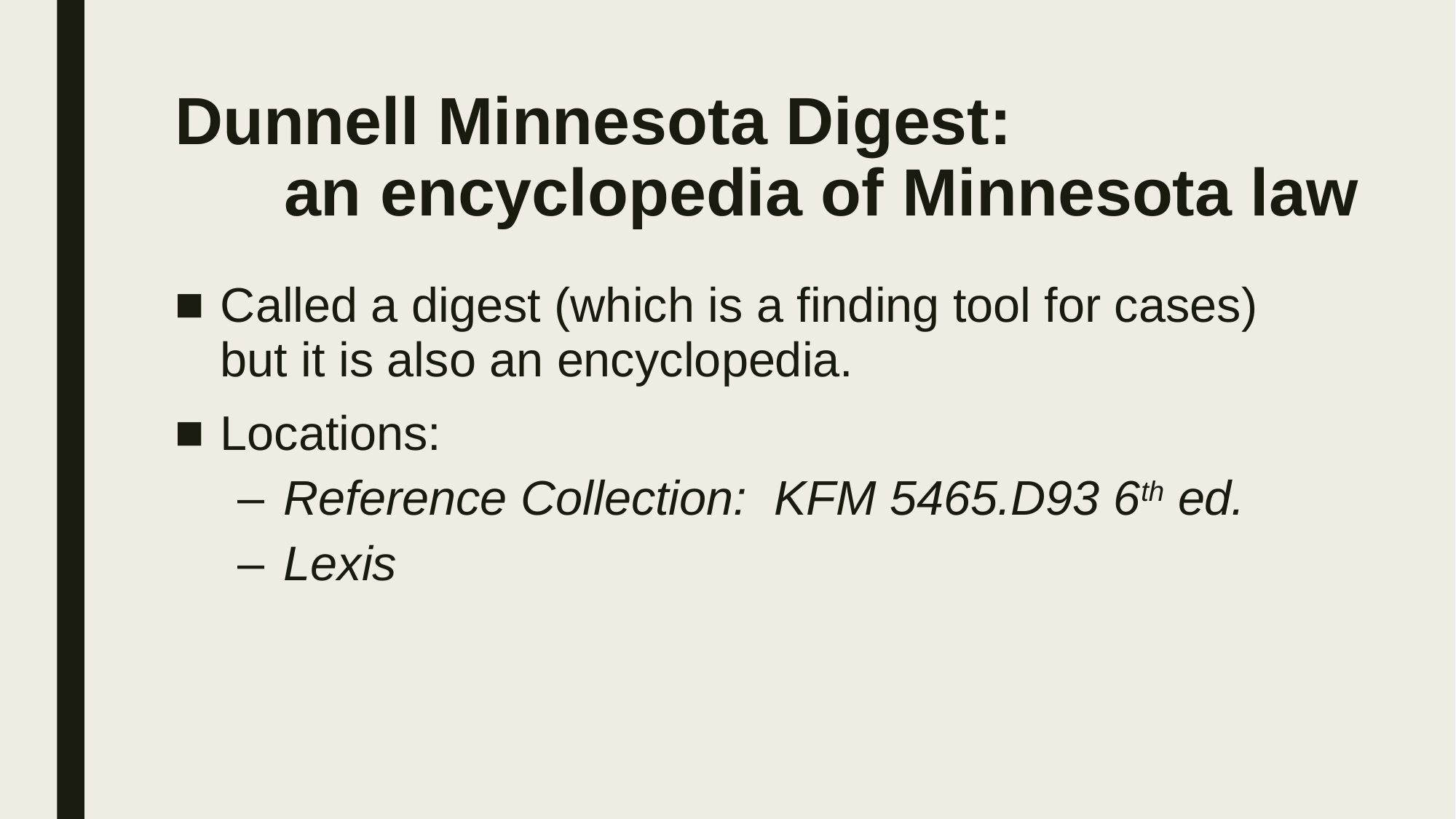

# Dunnell Minnesota Digest: an encyclopedia of Minnesota law
Called a digest (which is a finding tool for cases) but it is also an encyclopedia.
Locations:
Reference Collection:  KFM 5465.D93 6th ed.
Lexis